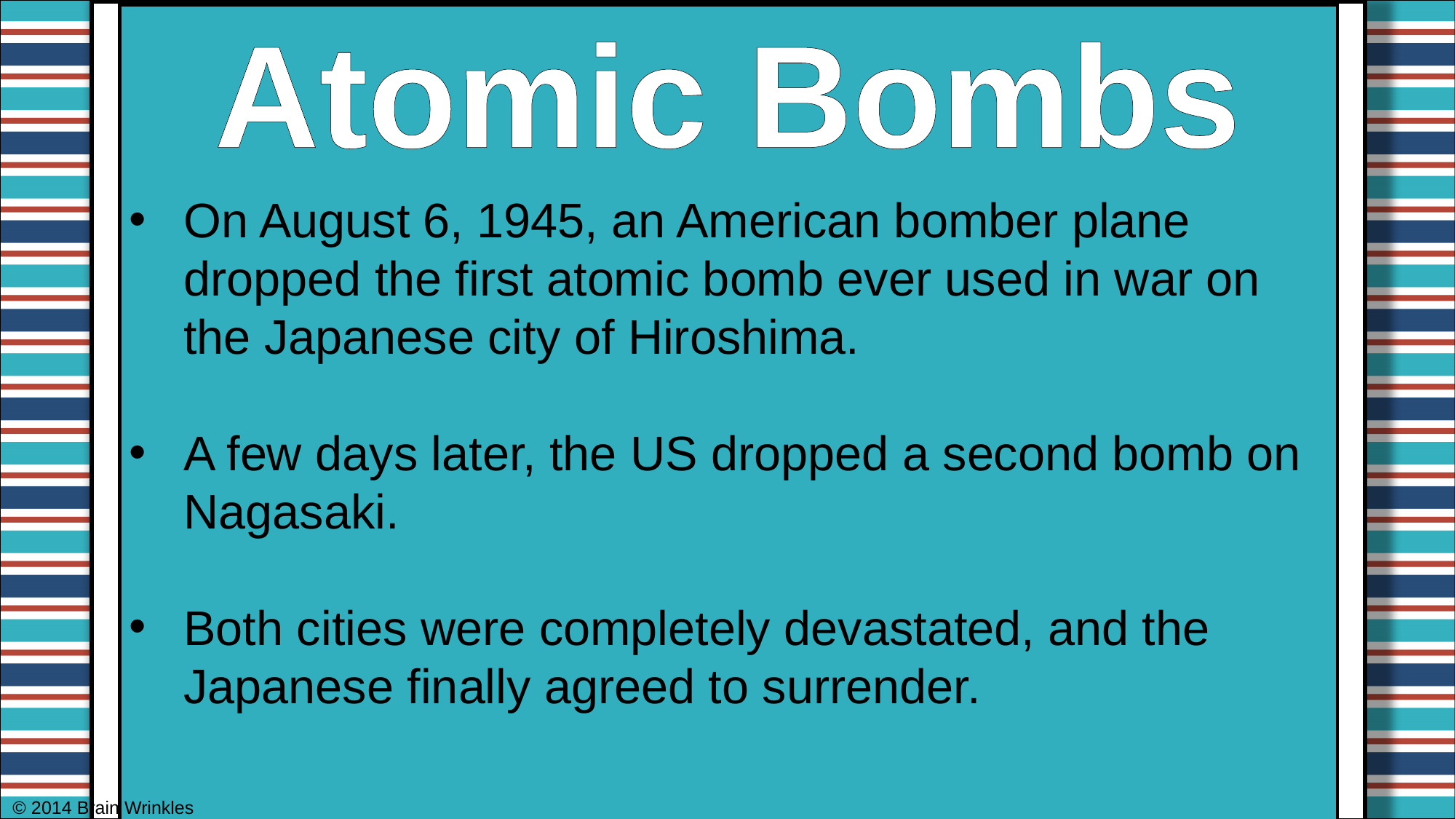

Atomic Bombs

On August 6, 1945, an American bomber plane dropped the first atomic bomb ever used in war on the Japanese city of Hiroshima.

A few days later, the US dropped a second bomb on Nagasaki.

Both cities were completely devastated, and the Japanese finally agreed to surrender.

© 2014 Brain Wrinkles